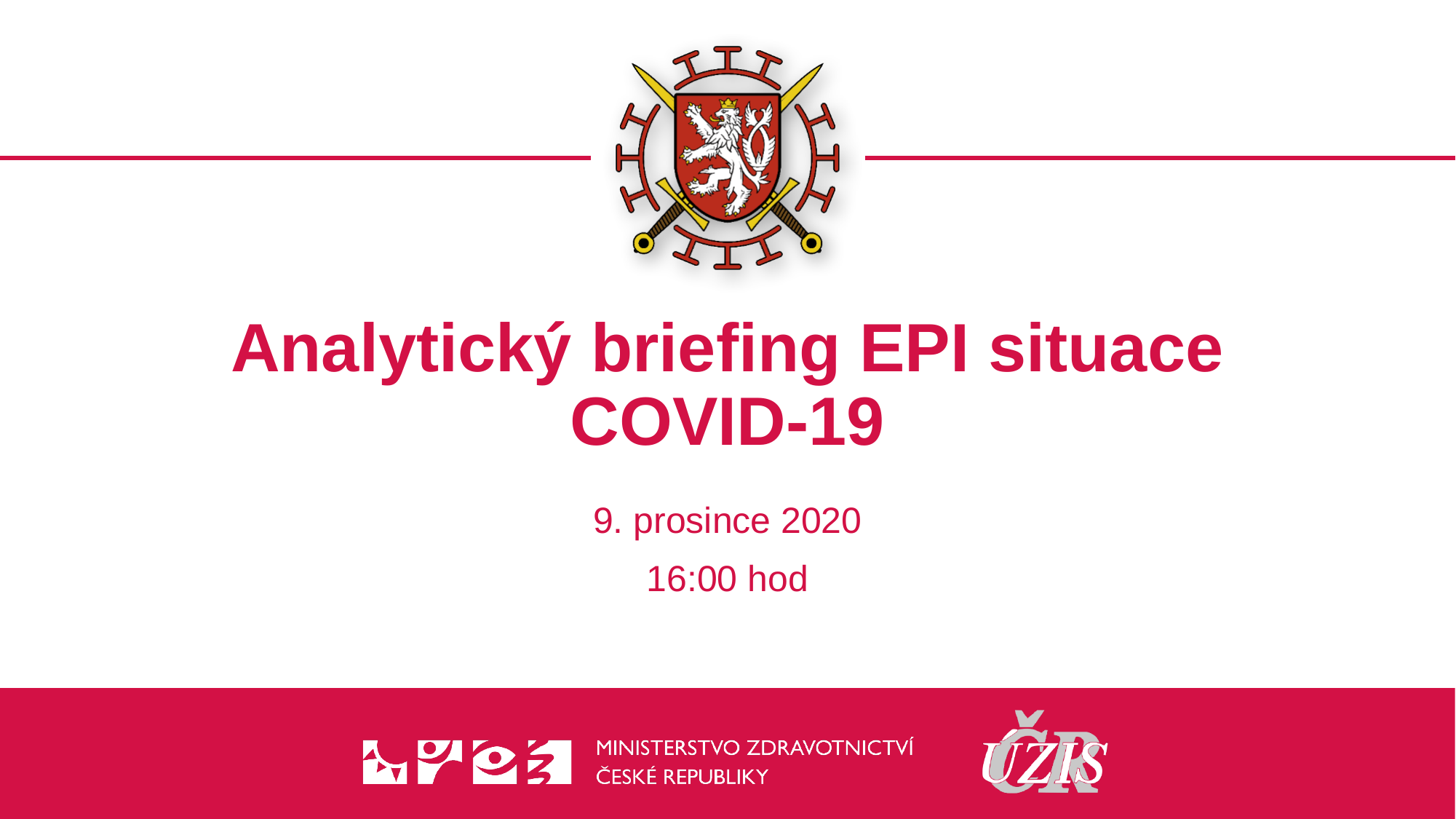

# Analytický briefing EPI situace COVID-19
9. prosince 2020
16:00 hod